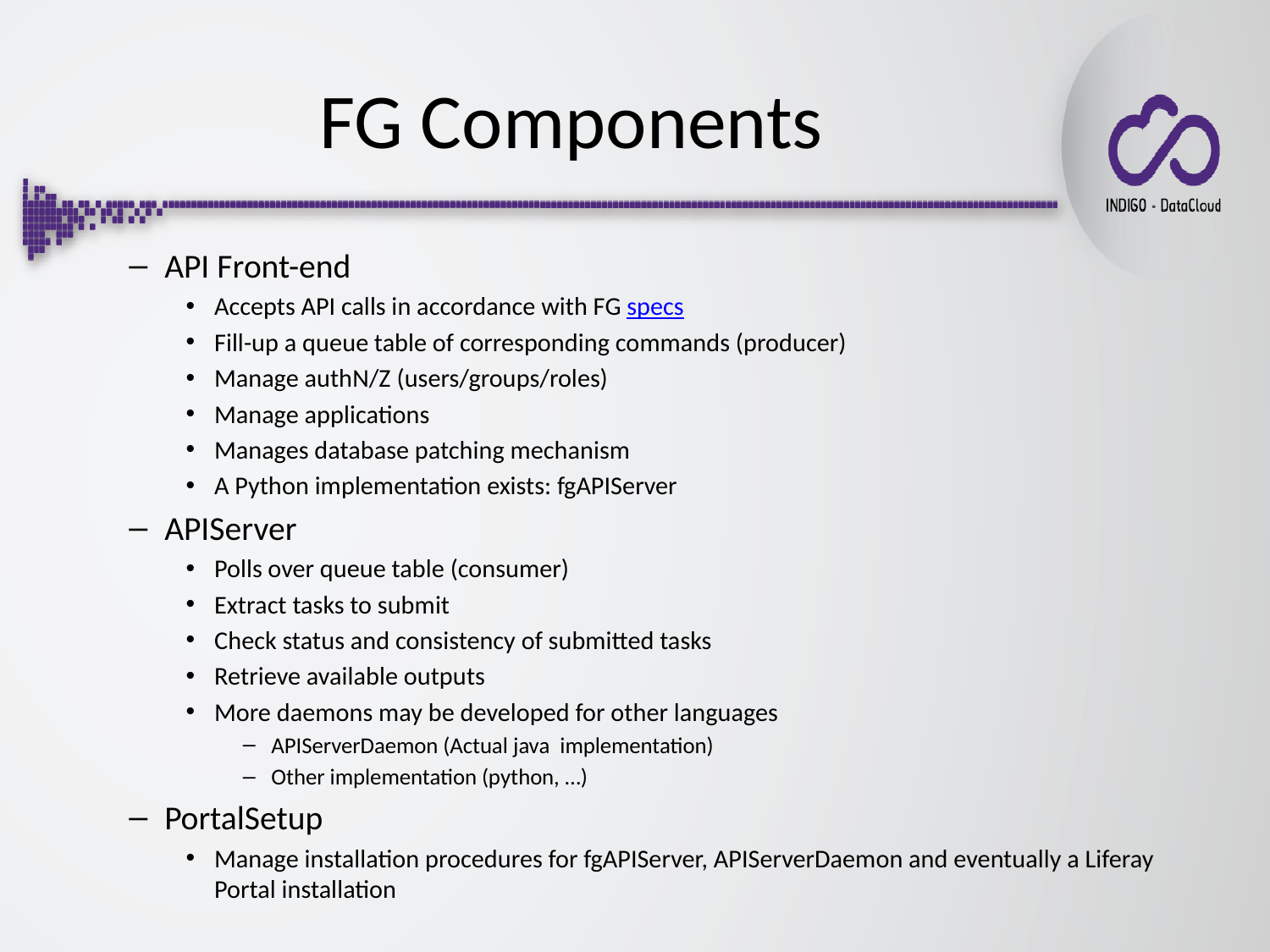

FG Components
API Front-end
Accepts API calls in accordance with FG specs
Fill-up a queue table of corresponding commands (producer)
Manage authN/Z (users/groups/roles)
Manage applications
Manages database patching mechanism
A Python implementation exists: fgAPIServer
APIServer
Polls over queue table (consumer)
Extract tasks to submit
Check status and consistency of submitted tasks
Retrieve available outputs
More daemons may be developed for other languages
APIServerDaemon (Actual java  implementation)
Other implementation (python, …)
PortalSetup
Manage installation procedures for fgAPIServer, APIServerDaemon and eventually a Liferay Portal installation